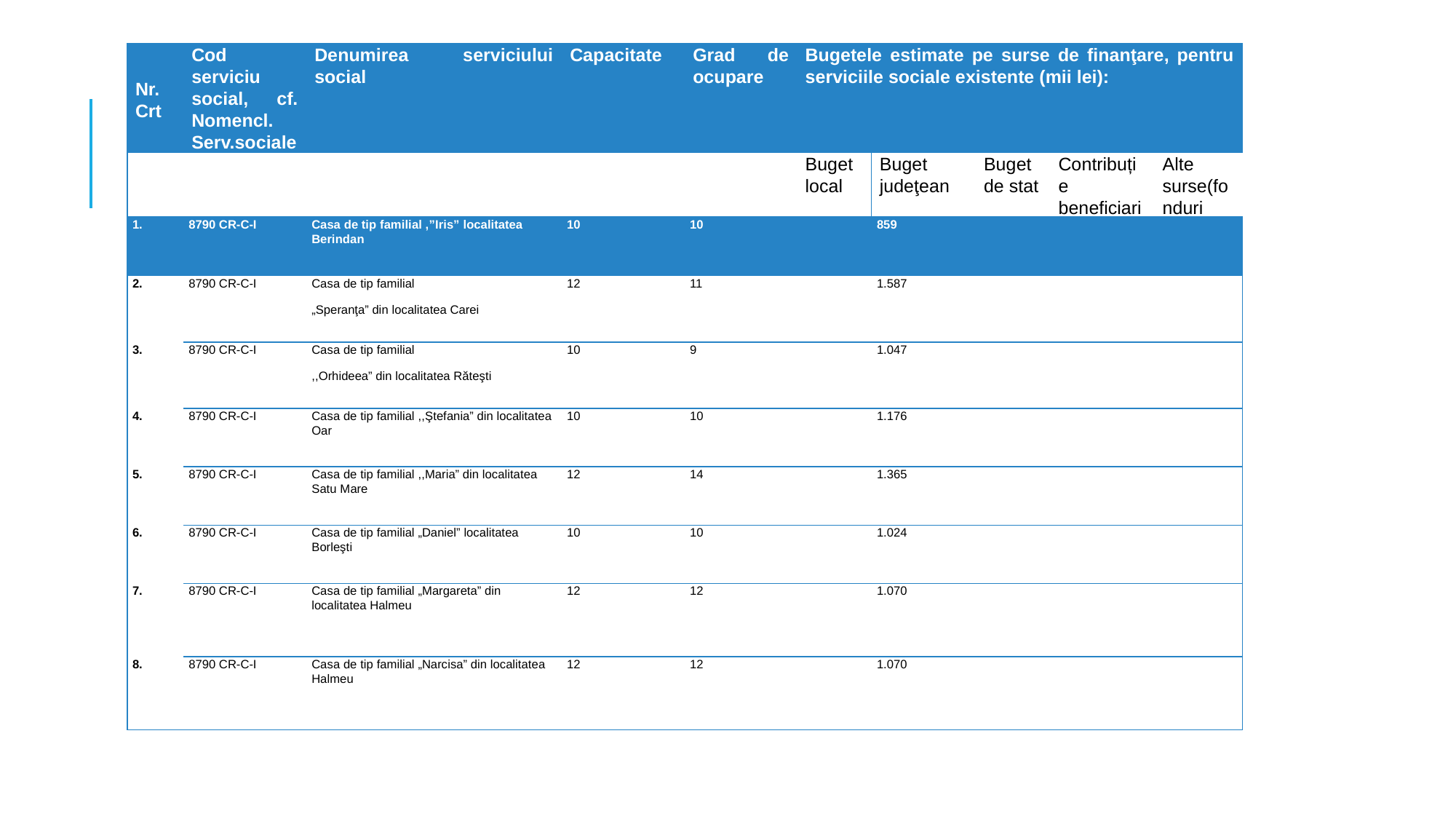

| Nr. Crt | Cod serviciu social, cf. Nomencl. Serv.sociale | Denumirea serviciului social | Capacitate | Grad de ocupare | Bugetele estimate pe surse de finanţare, pentru serviciile sociale existente (mii lei): |  |  |  |  |
| --- | --- | --- | --- | --- | --- | --- | --- | --- | --- |
|  |  |  |  |  | Buget local | Buget judeţean | Buget de stat | Contribuție beneficiari | Alte surse(fonduri externe) |
| 1. | 8790 CR-C-I | Casa de tip familial ,”Iris” localitatea Berindan | 10 | 10 |  | 859 |  |  |  |
| --- | --- | --- | --- | --- | --- | --- | --- | --- | --- |
| 2. | 8790 CR-C-I | Casa de tip familial „Speranţa” din localitatea Carei | 12 | 11 |  | 1.587 |  |  |  |
| 3. | 8790 CR-C-I | Casa de tip familial ,,Orhideea” din localitatea Răteşti | 10 | 9 |  | 1.047 |  |  |  |
| 4. | 8790 CR-C-I | Casa de tip familial ,,Ştefania” din localitatea Oar | 10 | 10 |  | 1.176 |  |  |  |
| 5. | 8790 CR-C-I | Casa de tip familial ,,Maria” din localitatea Satu Mare | 12 | 14 |  | 1.365 |  |  |  |
| 6. | 8790 CR-C-I | Casa de tip familial „Daniel” localitatea Borleşti | 10 | 10 |  | 1.024 |  |  |  |
| 7. | 8790 CR-C-I | Casa de tip familial „Margareta” din localitatea Halmeu | 12 | 12 |  | 1.070 |  |  |  |
| 8. | 8790 CR-C-I | Casa de tip familial „Narcisa” din localitatea Halmeu | 12 | 12 |  | 1.070 |  |  |  |